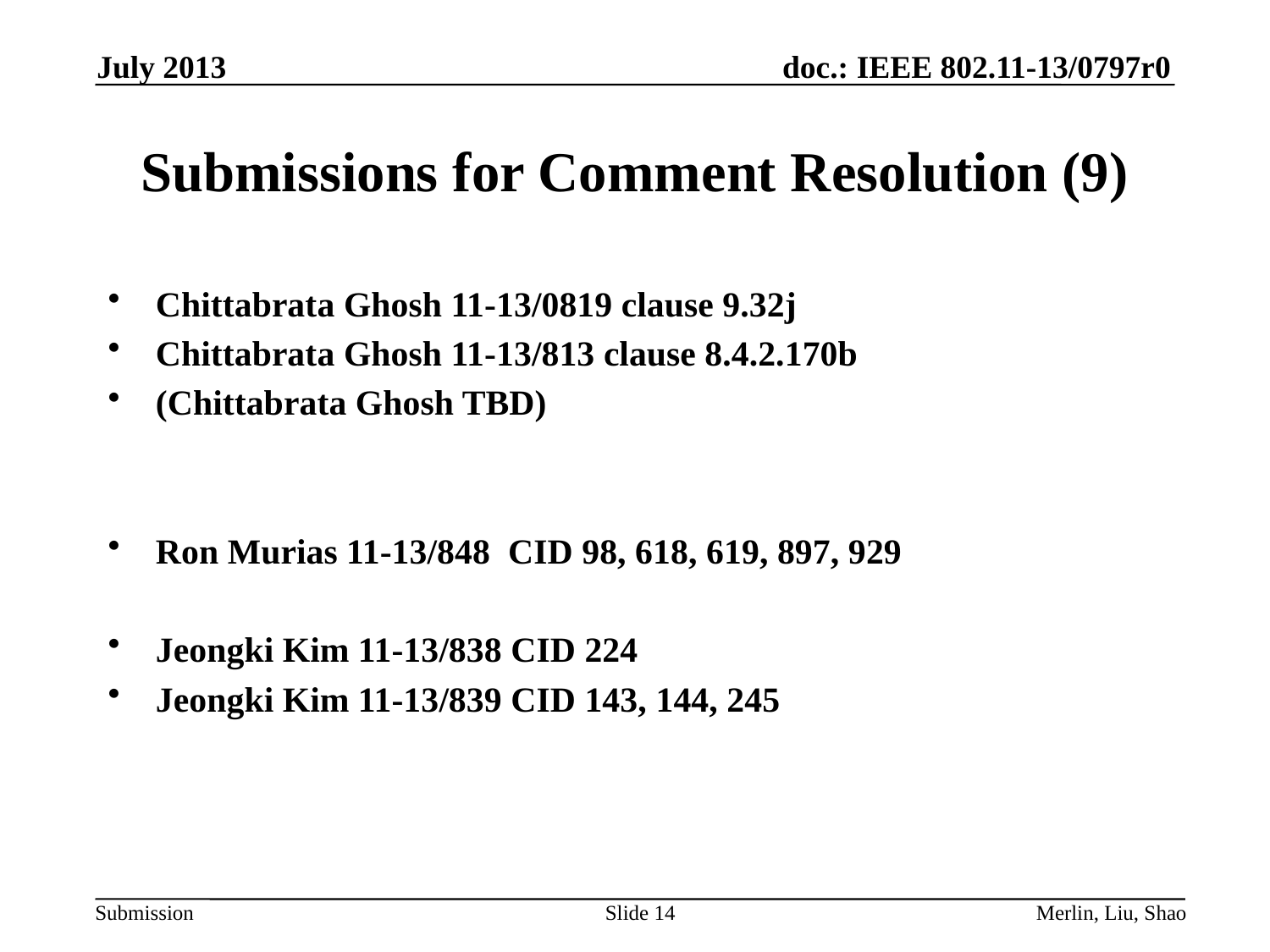

July 2013
# Submissions for Comment Resolution (9)
Chittabrata Ghosh 11-13/0819 clause 9.32j
Chittabrata Ghosh 11-13/813 clause 8.4.2.170b
(Chittabrata Ghosh TBD)

Ron Murias 11-13/848  CID 98, 618, 619, 897, 929

Jeongki Kim 11-13/838 CID 224
Jeongki Kim 11-13/839 CID 143, 144, 245

Slide 14
Merlin, Liu, Shao